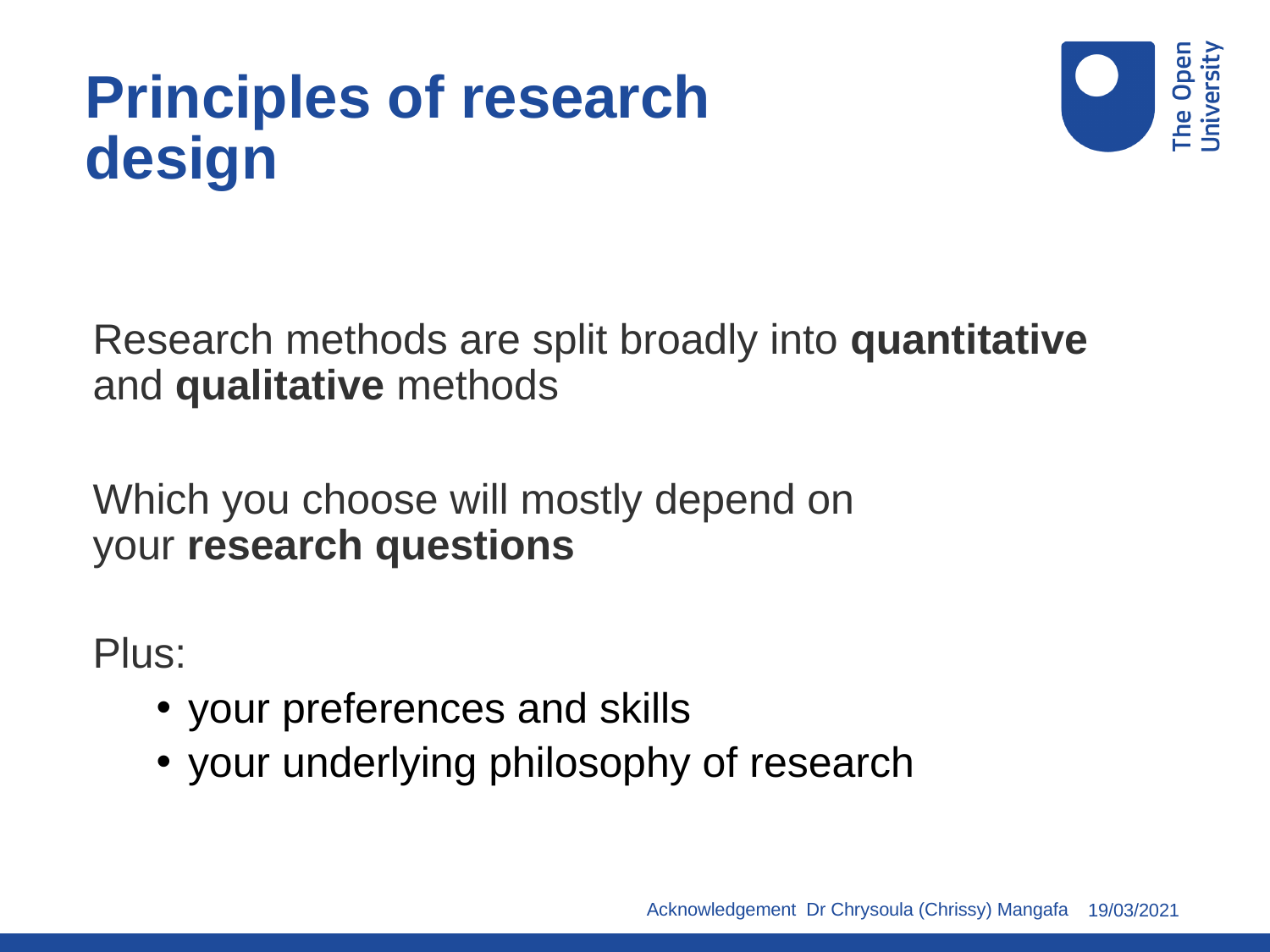

Principles of research design

Research methods are split broadly into quantitative and qualitative methods
Which you choose will mostly depend on
your research questions
Plus:
your preferences and skills
your underlying philosophy of research

Acknowledgement  Dr Chrysoula (Chrissy) Mangafa